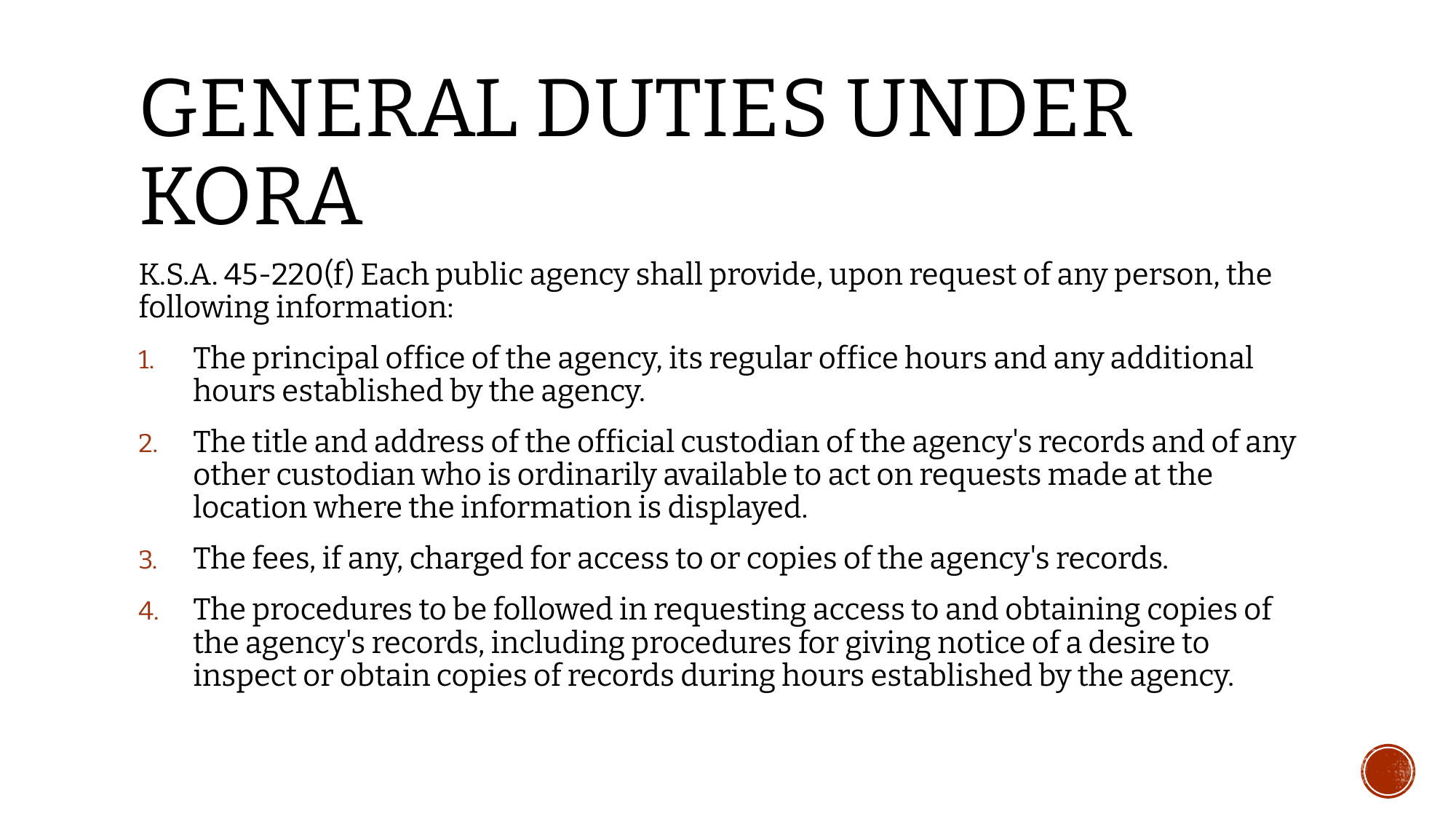

# General duties under kora
K.S.A. 45-220(f) Each public agency shall provide, upon request of any person, the following information:
The principal office of the agency, its regular office hours and any additional hours established by the agency.
The title and address of the official custodian of the agency's records and of any other custodian who is ordinarily available to act on requests made at the location where the information is displayed.
The fees, if any, charged for access to or copies of the agency's records.
The procedures to be followed in requesting access to and obtaining copies of the agency's records, including procedures for giving notice of a desire to inspect or obtain copies of records during hours established by the agency.